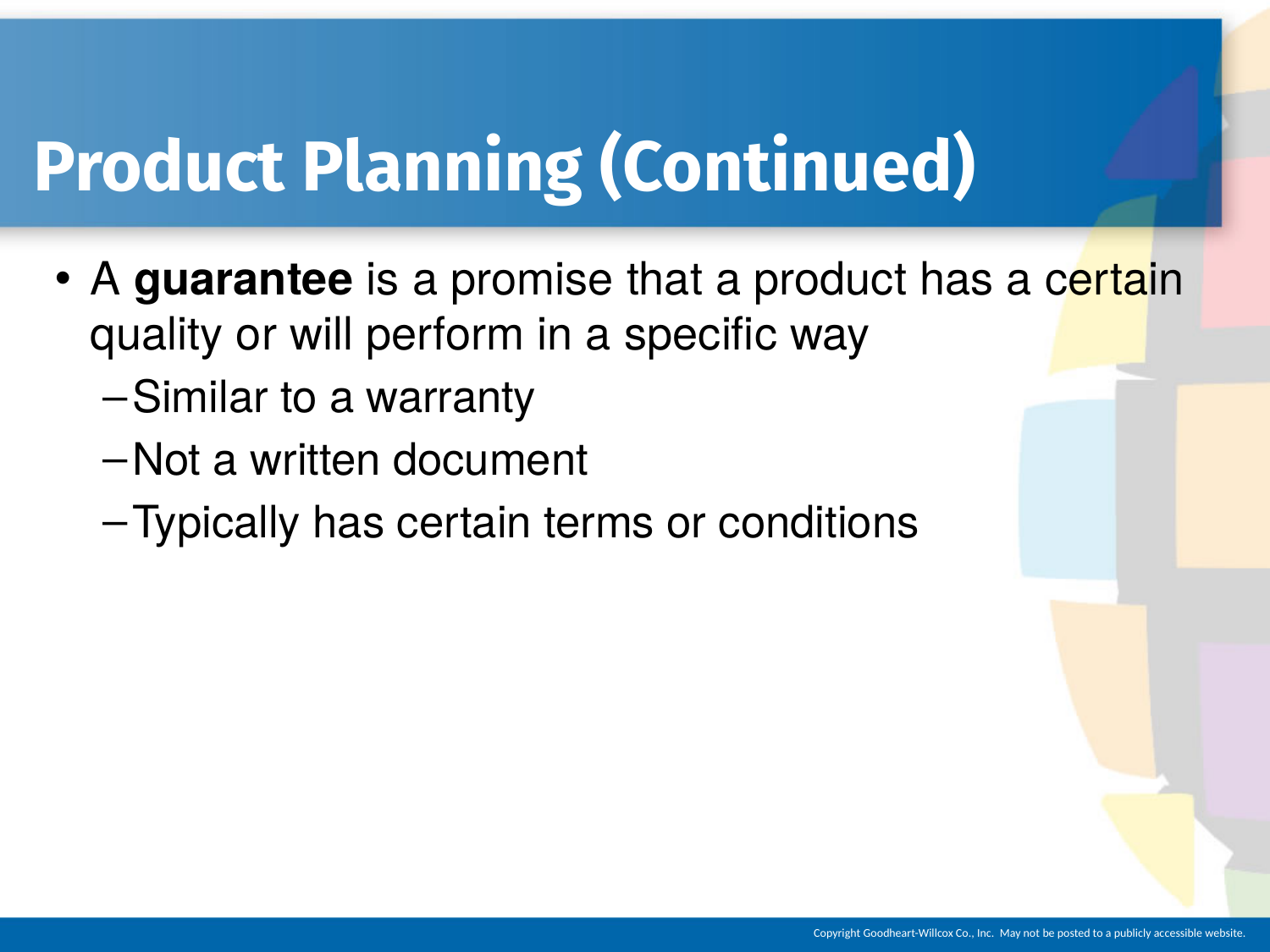

# Product Planning (Continued)
A guarantee is a promise that a product has a certain quality or will perform in a specific way
Similar to a warranty
Not a written document
Typically has certain terms or conditions